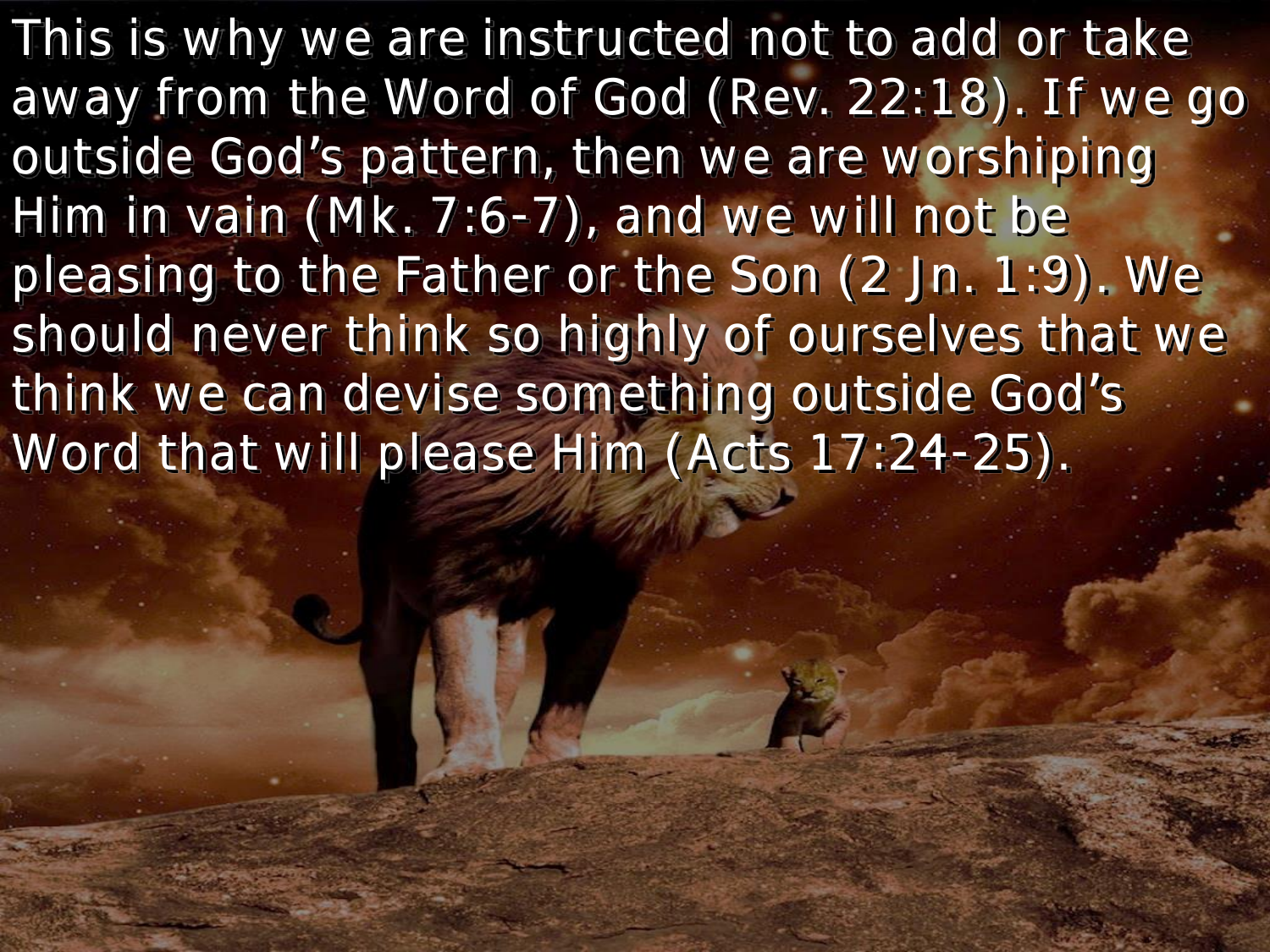

This is why we are instructed not to add or take away from the Word of God (Rev. 22:18). If we go outside God’s pattern, then we are worshiping Him in vain (Mk. 7:6-7), and we will not be pleasing to the Father or the Son (2 Jn. 1:9). We should never think so highly of ourselves that we think we can devise something outside God’s Word that will please Him (Acts 17:24-25).